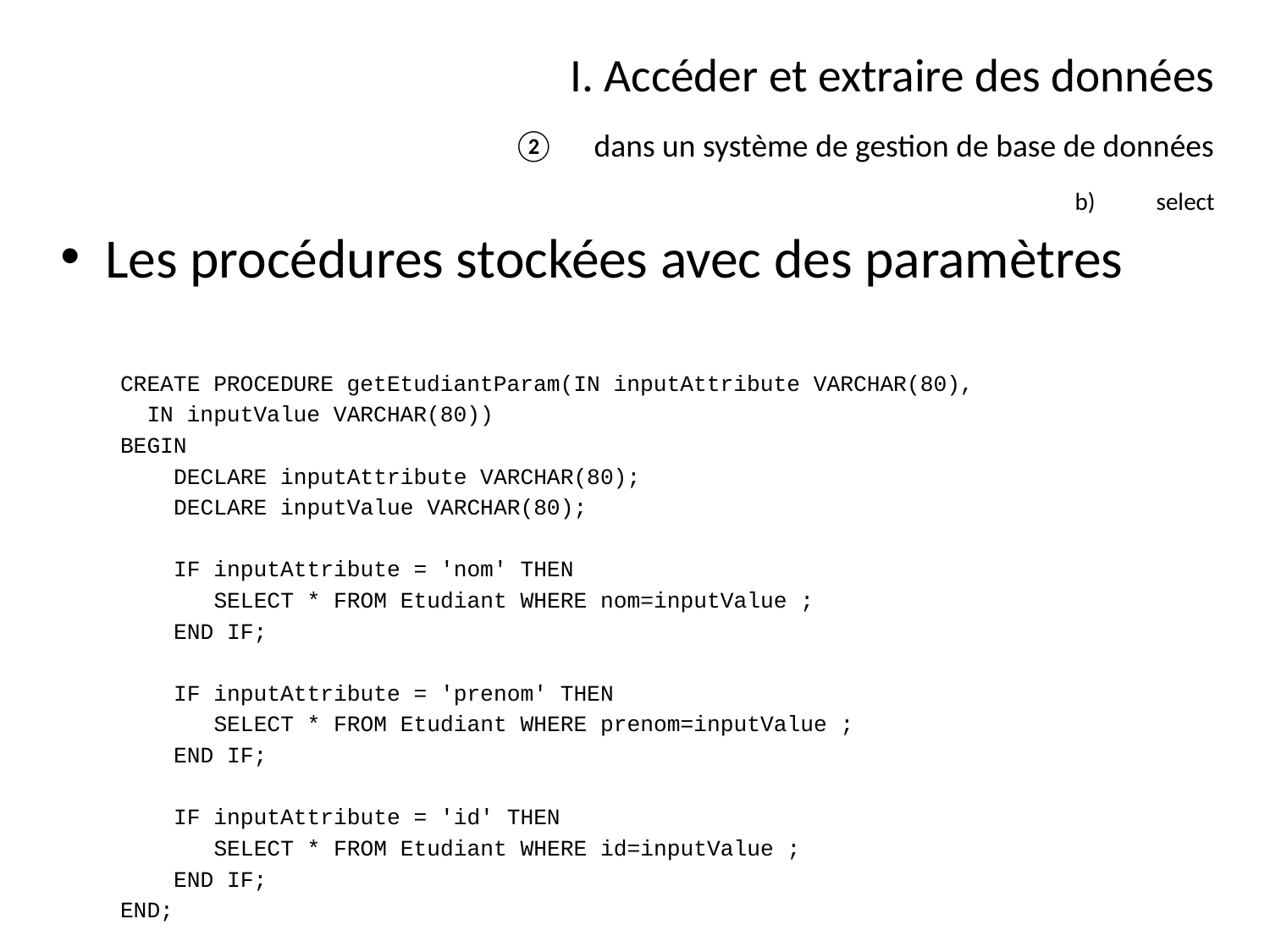

# I. Accéder et extraire des données
dans un système de gestion de base de données
select
Les procédures stockées avec des paramètres

CREATE PROCEDURE getEtudiantParam(IN inputAttribute VARCHAR(80),
							  IN inputValue VARCHAR(80))
BEGIN
    DECLARE inputAttribute VARCHAR(80);
    DECLARE inputValue VARCHAR(80);

    IF inputAttribute = 'nom' THEN
       SELECT * FROM Etudiant WHERE nom=inputValue ;
    END IF;

    IF inputAttribute = 'prenom' THEN
       SELECT * FROM Etudiant WHERE prenom=inputValue ;
    END IF;

    IF inputAttribute = 'id' THEN
       SELECT * FROM Etudiant WHERE id=inputValue ;
    END IF;
END;